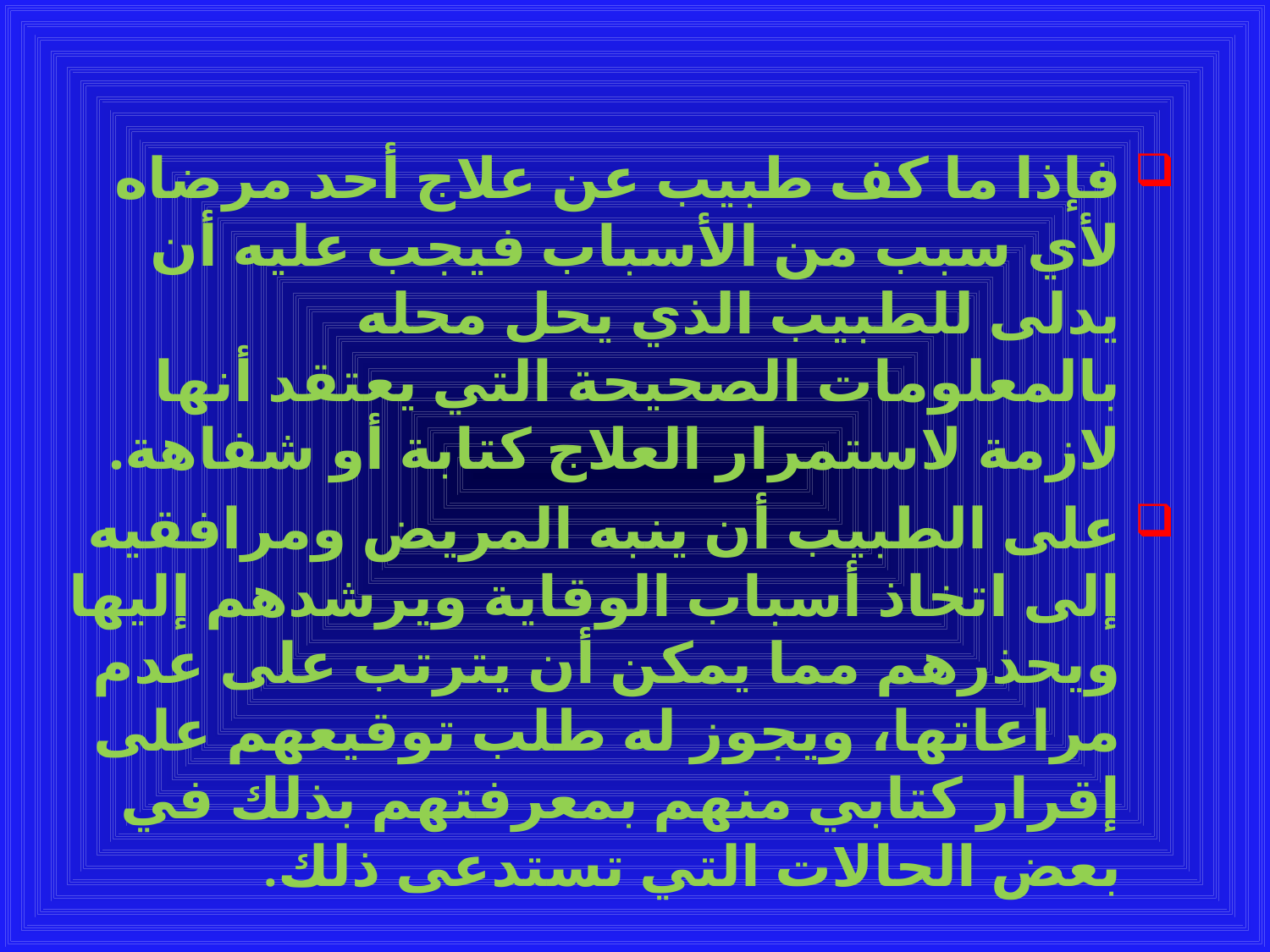

#
فإذا ما كف طبيب عن علاج أحد مرضاه لأي سبب من الأسباب فيجب عليه أن يدلى للطبيب الذي يحل محله بالمعلومات الصحيحة التي يعتقد أنها لازمة لاستمرار العلاج كتابة أو شفاهة.
على الطبيب أن ينبه المريض ومرافقيه إلى اتخاذ أسباب الوقاية ويرشدهم إليها ويحذرهم مما يمكن أن يترتب على عدم مراعاتها، ويجوز له طلب توقيعهم على إقرار كتابي منهم بمعرفتهم بذلك في بعض الحالات التي تستدعى ذلك.